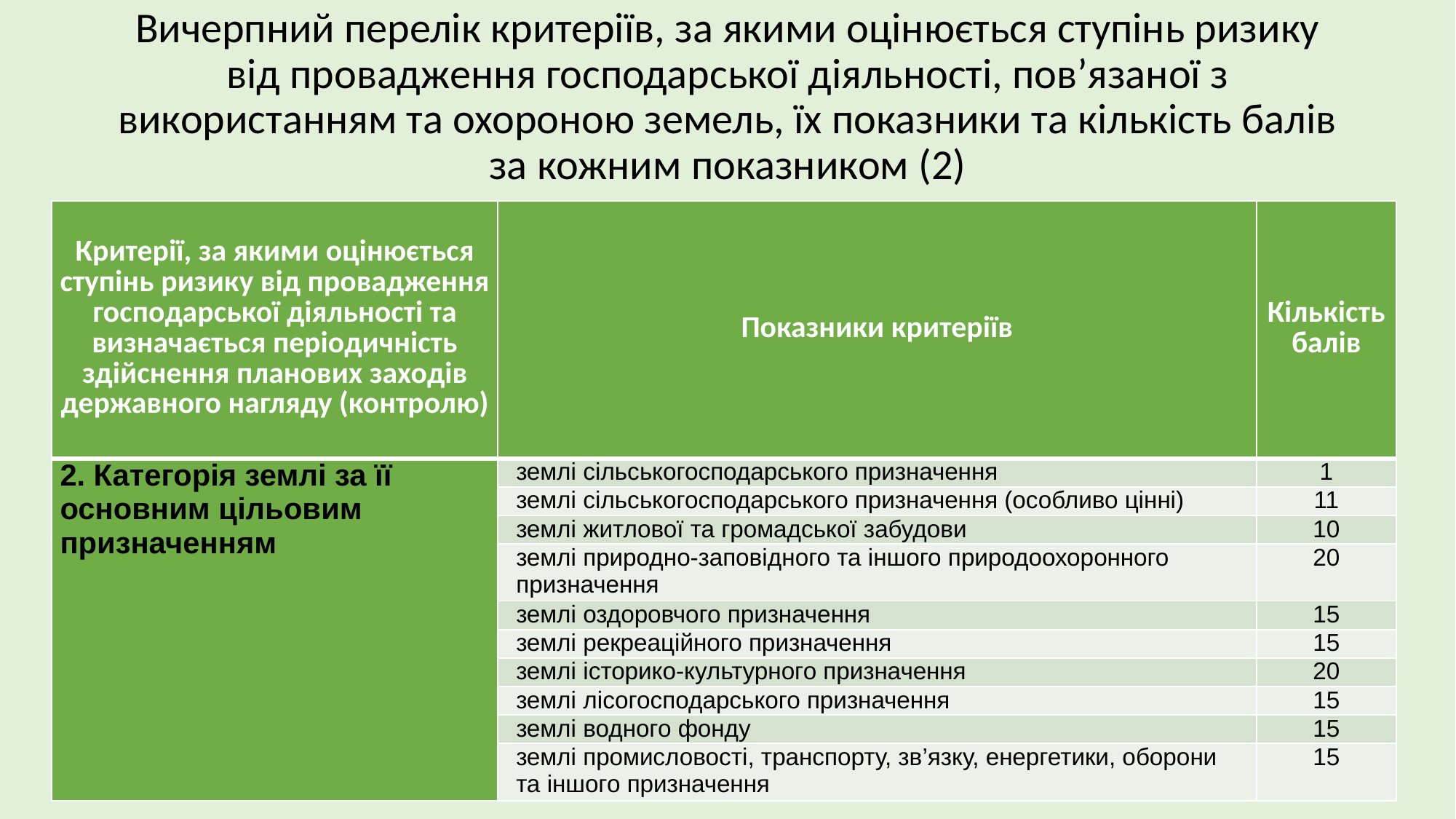

# Вичерпний перелік критеріїв, за якими оцінюється ступінь ризику від провадження господарської діяльності, пов’язаної з використанням та охороною земель, їх показники та кількість балів за кожним показником (2)
| Критерії, за якими оцінюється ступінь ризику від провадження господарської діяльності та визначається періодичність здійснення планових заходів державного нагляду (контролю) | Показники критеріїв | Кількість балів |
| --- | --- | --- |
| 2. Категорія землі за її основним цільовим призначенням | землі сільськогосподарського призначення | 1 |
|  | землі сільськогосподарського призначення (особливо цінні) | 11 |
|  | землі житлової та громадської забудови | 10 |
|  | землі природно-заповідного та іншого природоохоронного призначення | 20 |
|  | землі оздоровчого призначення | 15 |
|  | землі рекреаційного призначення | 15 |
|  | землі історико-культурного призначення | 20 |
|  | землі лісогосподарського призначення | 15 |
|  | землі водного фонду | 15 |
|  | землі промисловості, транспорту, зв’язку, енергетики, оборони та іншого призначення | 15 |